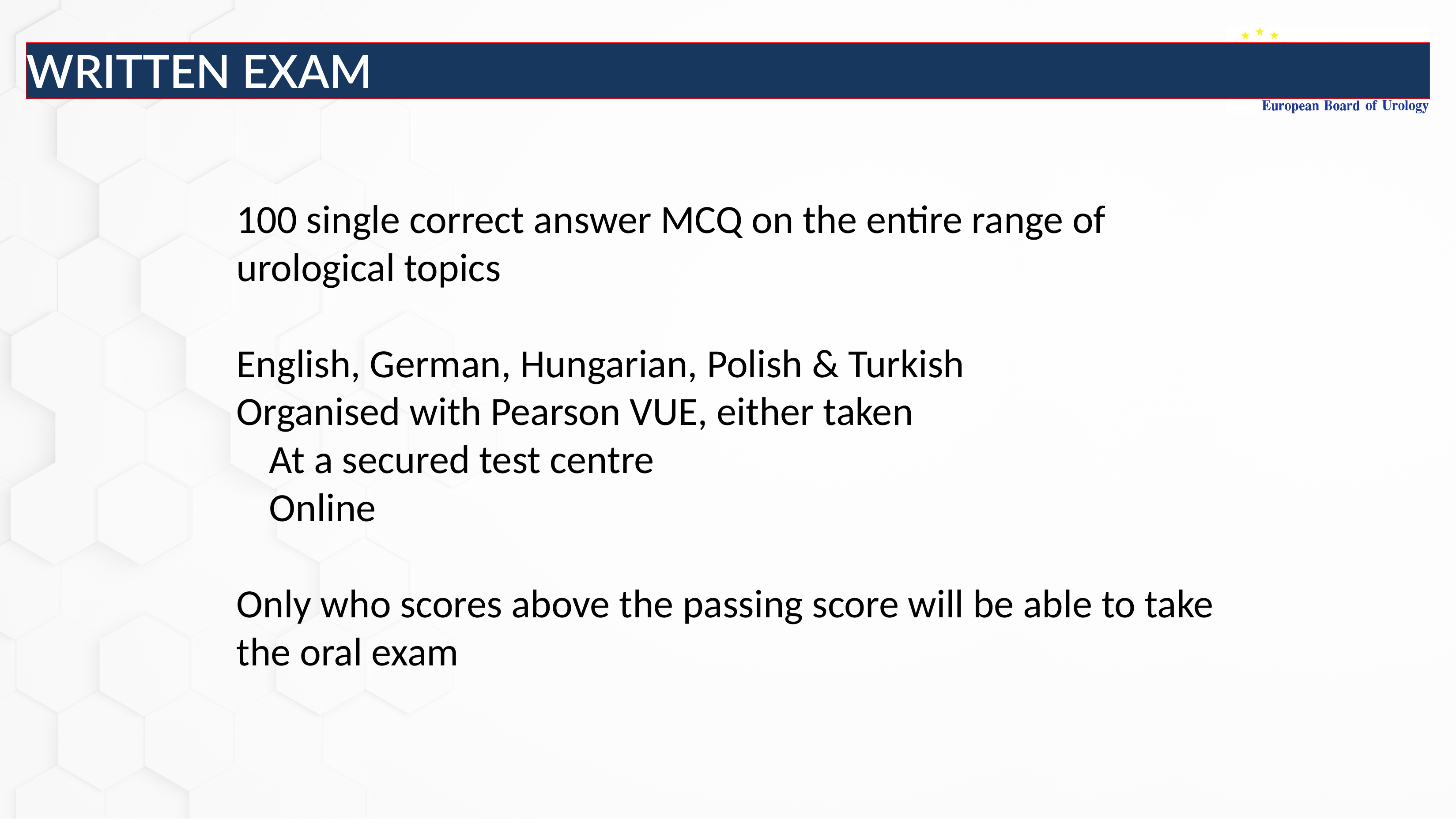

# WRITTEN EXAM
100 single correct answer MCQ on the entire range of urological topics

English, German, Hungarian, Polish & Turkish
Organised with Pearson VUE, either taken
At a secured test centre
Online

Only who scores above the passing score will be able to take the oral exam